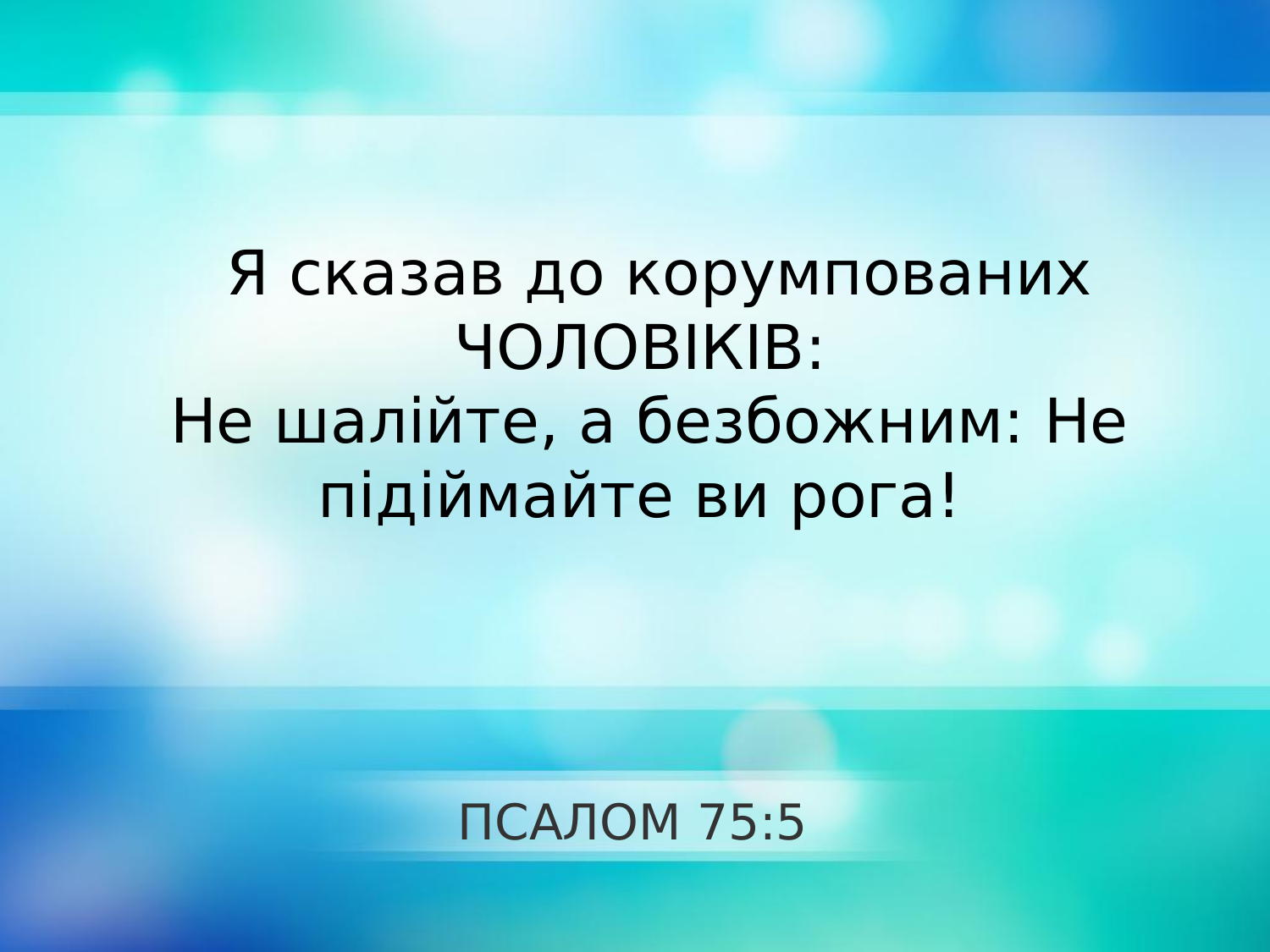

Я сказав до корумпованих ЧОЛОВІКІВ:
Не шалійте, а безбожним: Не підіймайте ви рога!
# ПСАЛОМ 75:5